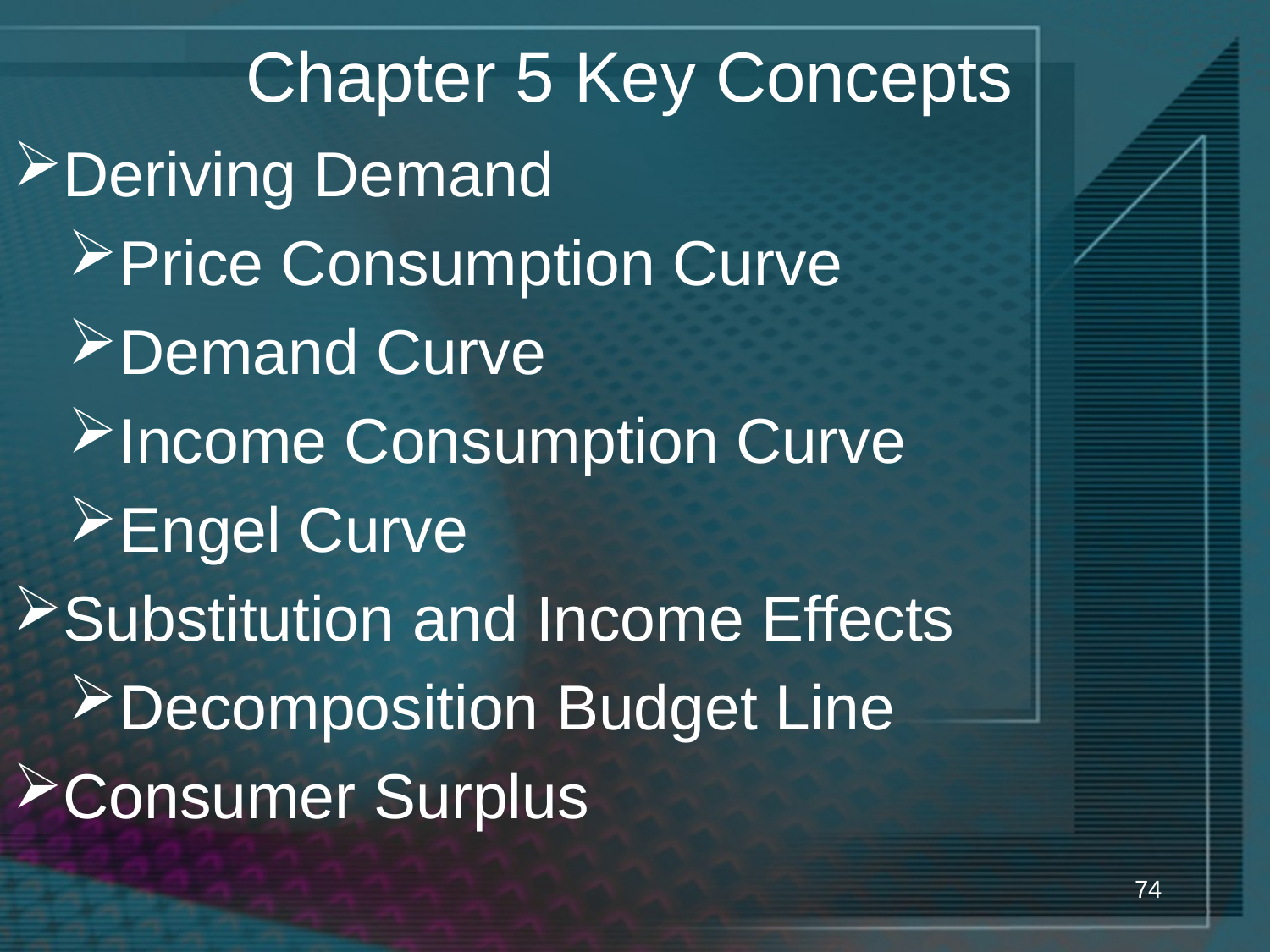

# Chapter 5 Key Concepts
Deriving Demand
Price Consumption Curve
Demand Curve
Income Consumption Curve
Engel Curve
Substitution and Income Effects
Decomposition Budget Line
Consumer Surplus

74